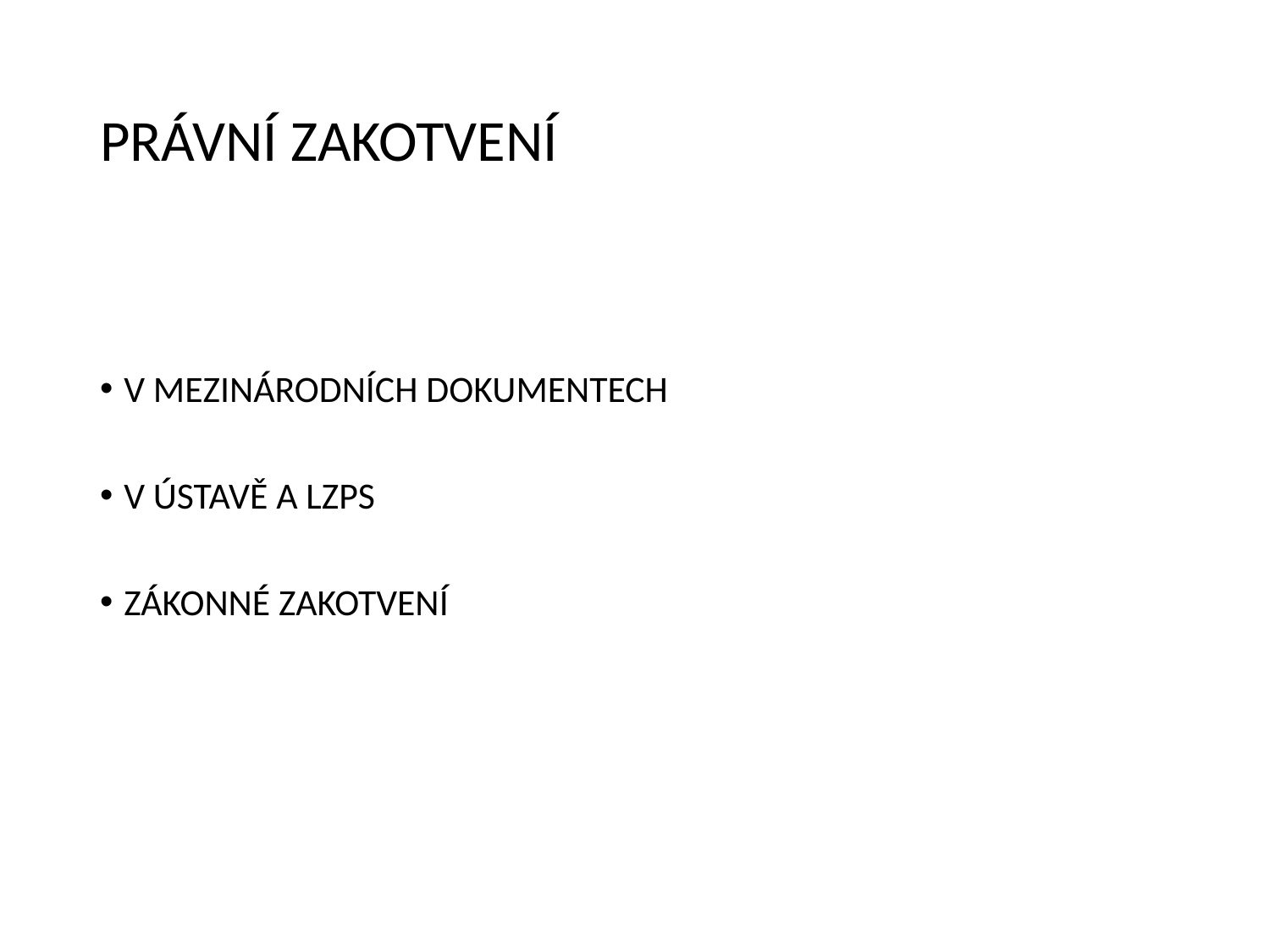

# PRÁVNÍ ZAKOTVENÍ

V MEZINÁRODNÍCH DOKUMENTECH

V ÚSTAVĚ A LZPS

ZÁKONNÉ ZAKOTVENÍ